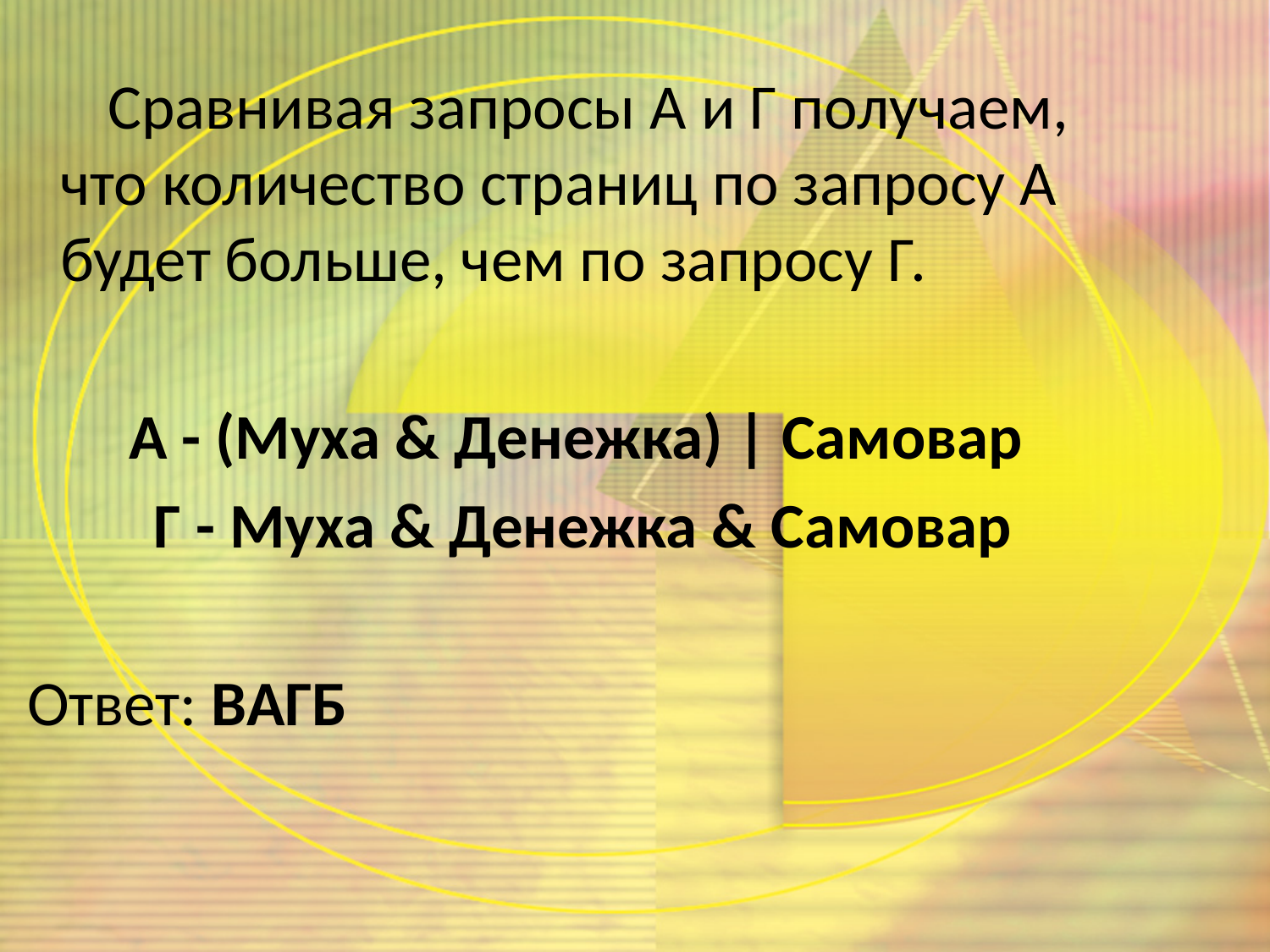

Сравнивая запросы А и Г получаем, что количество страниц по запросу А будет больше, чем по запросу Г.

А - (Муха & Денежка) | Самовар
Г - Муха & Денежка & Самовар

 Ответ: ВАГБ